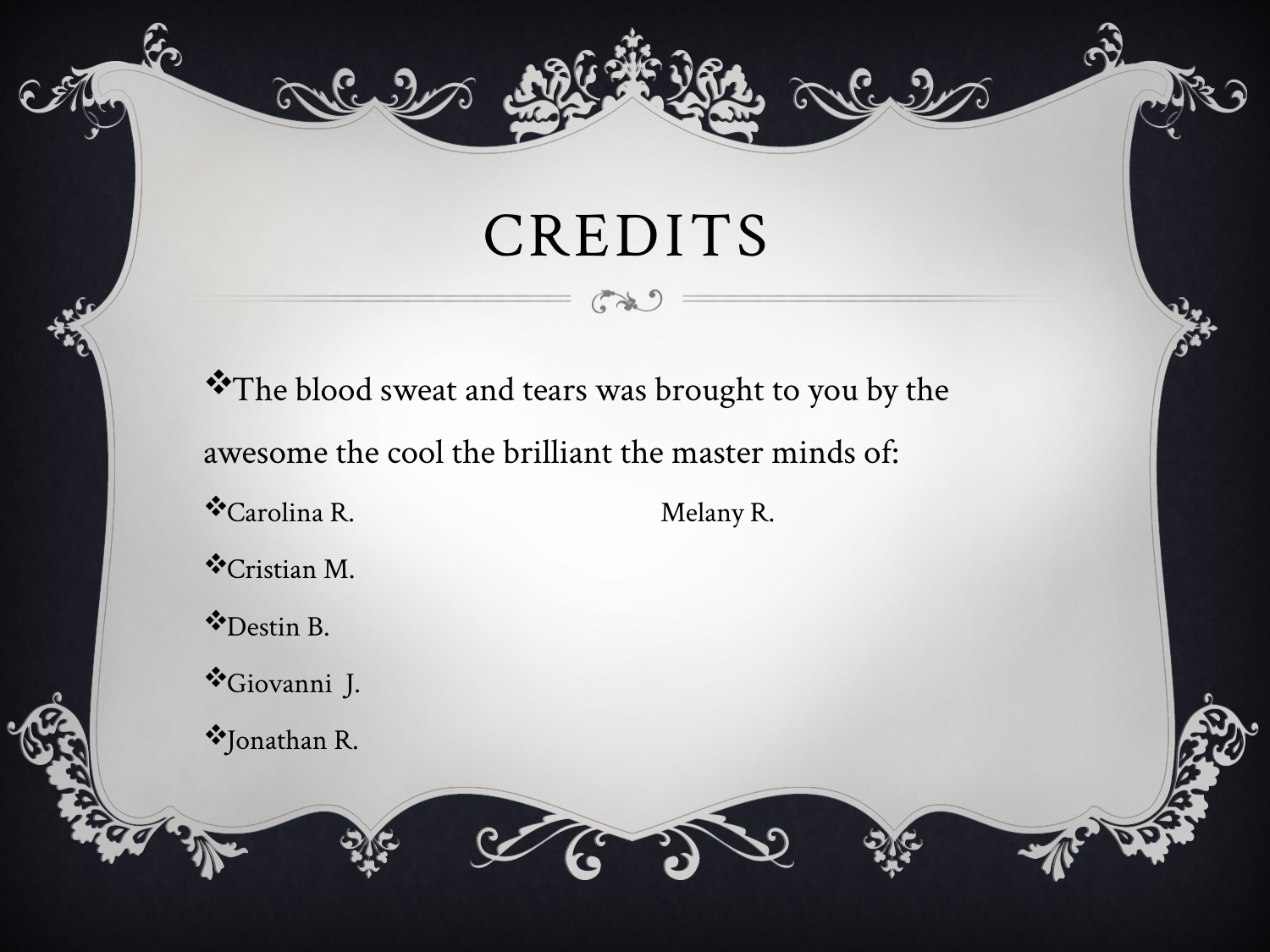

# Credits
The blood sweat and tears was brought to you by the awesome the cool the brilliant the master minds of:
Carolina R.			Melany R.
Cristian M.
Destin B.
Giovanni  J.
Jonathan R.